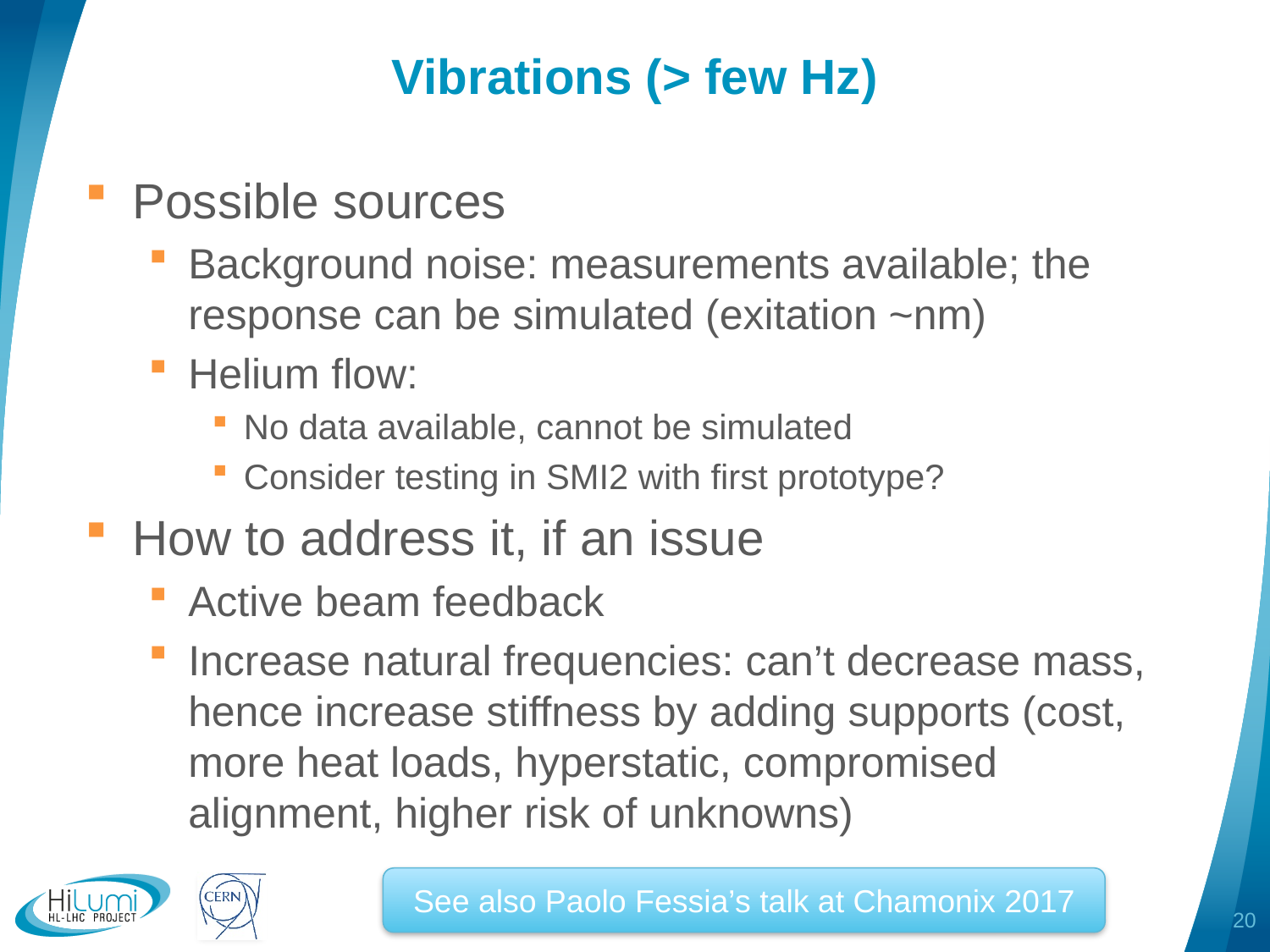

# Vibrations (> few Hz)
Possible sources
Background noise: measurements available; the response can be simulated (exitation ~nm)
Helium flow:
No data available, cannot be simulated
Consider testing in SMI2 with first prototype?
How to address it, if an issue
Active beam feedback
Increase natural frequencies: can’t decrease mass, hence increase stiffness by adding supports (cost, more heat loads, hyperstatic, compromised alignment, higher risk of unknowns)

See also Paolo Fessia’s talk at Chamonix 2017
20